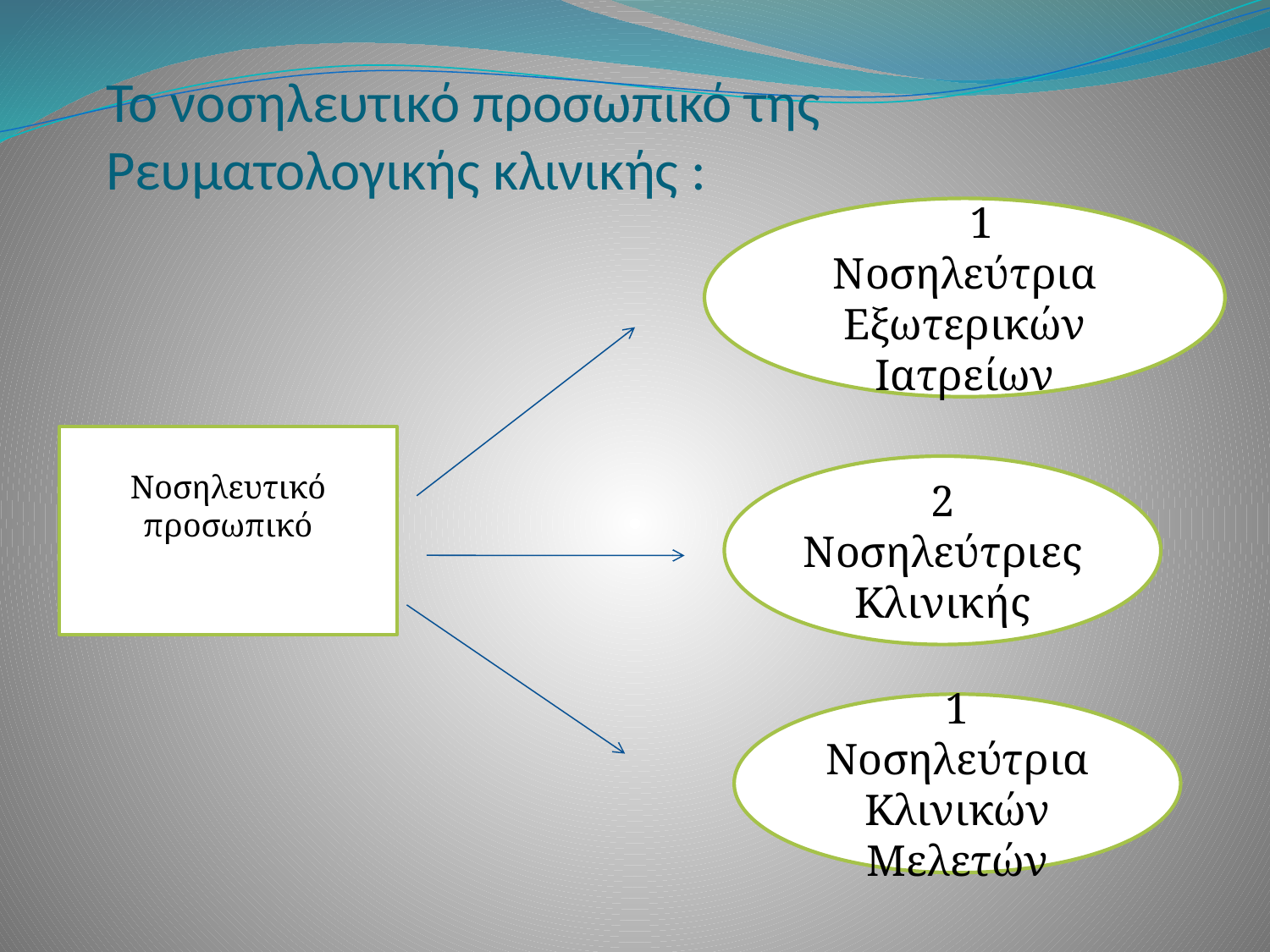

# Το νοσηλευτικό προσωπικό της Ρευματολογικής κλινικής :

     1   Νοσηλεύτρια Εξωτερικών Ιατρείων

Νοσηλευτικό προσωπικό

2 Νοσηλεύτριες Κλινικής

1 Νοσηλεύτρια Κλινικών Μελετών